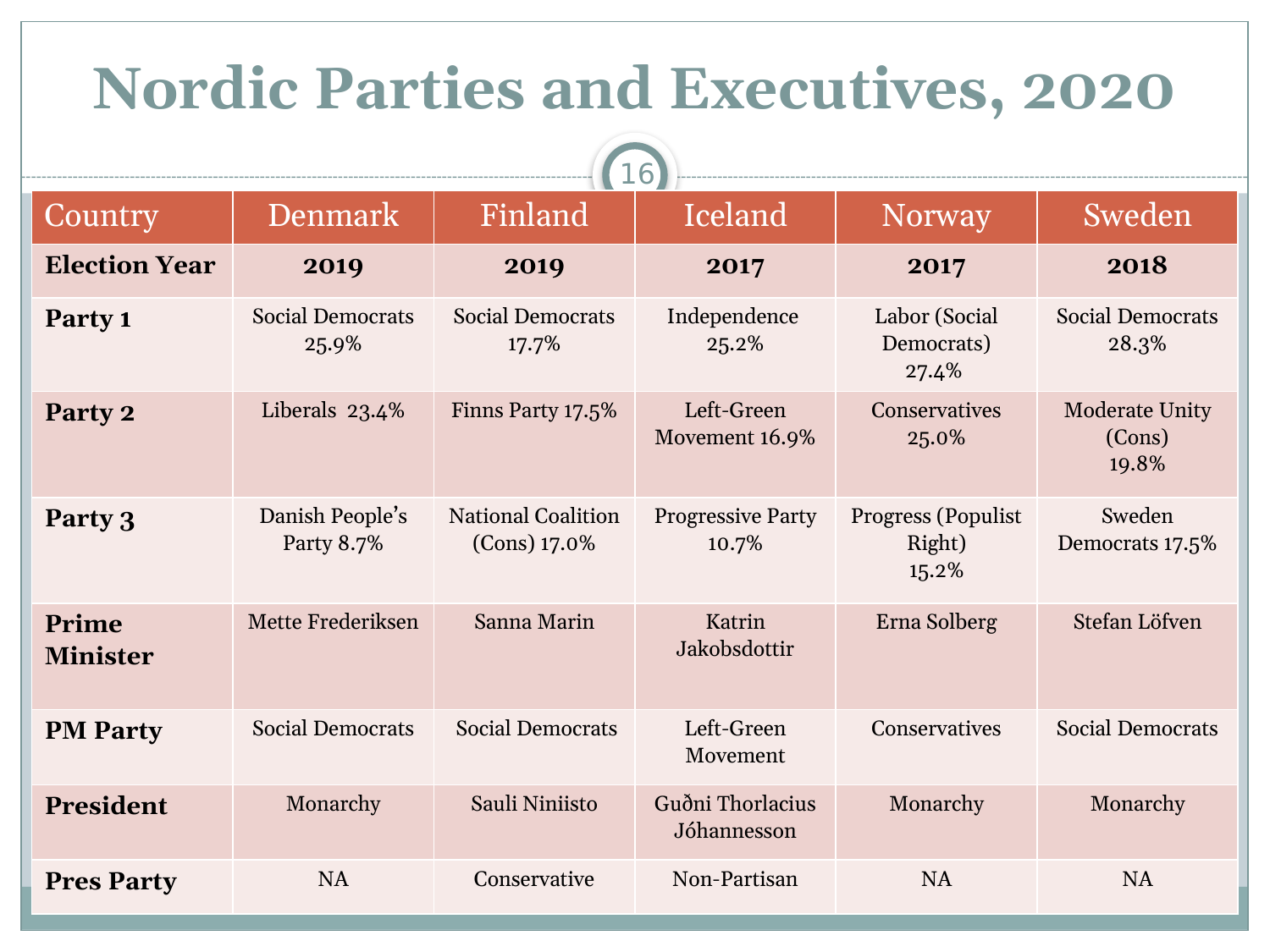

# Nordic Parties and Executives, 2020
16
| Country | Denmark | Finland | Iceland | Norway | Sweden |
| --- | --- | --- | --- | --- | --- |
| Election Year | 2019 | 2019 | 2017 | 2017 | 2018 |
| Party 1 | Social Democrats 25.9% | Social Democrats 17.7% | Independence 25.2% | Labor (Social Democrats) 27.4% | Social Democrats 28.3% |
| Party 2 | Liberals 23.4% | Finns Party 17.5% | Left-Green Movement 16.9% | Conservatives 25.0% | Moderate Unity (Cons) 19.8% |
| Party 3 | Danish People’s Party 8.7% | National Coalition (Cons) 17.0% | Progressive Party 10.7% | Progress (Populist Right) 15.2% | Sweden Democrats 17.5% |
| Prime Minister | Mette Frederiksen | Sanna Marin | Katrin Jakobsdottir | Erna Solberg | Stefan Löfven |
| PM Party | Social Democrats | Social Democrats | Left-Green Movement | Conservatives | Social Democrats |
| President | Monarchy | Sauli Niniisto | Guðni Thorlacius Jóhannesson | Monarchy | Monarchy |
| Pres Party | NA | Conservative | Non-Partisan | NA | NA |